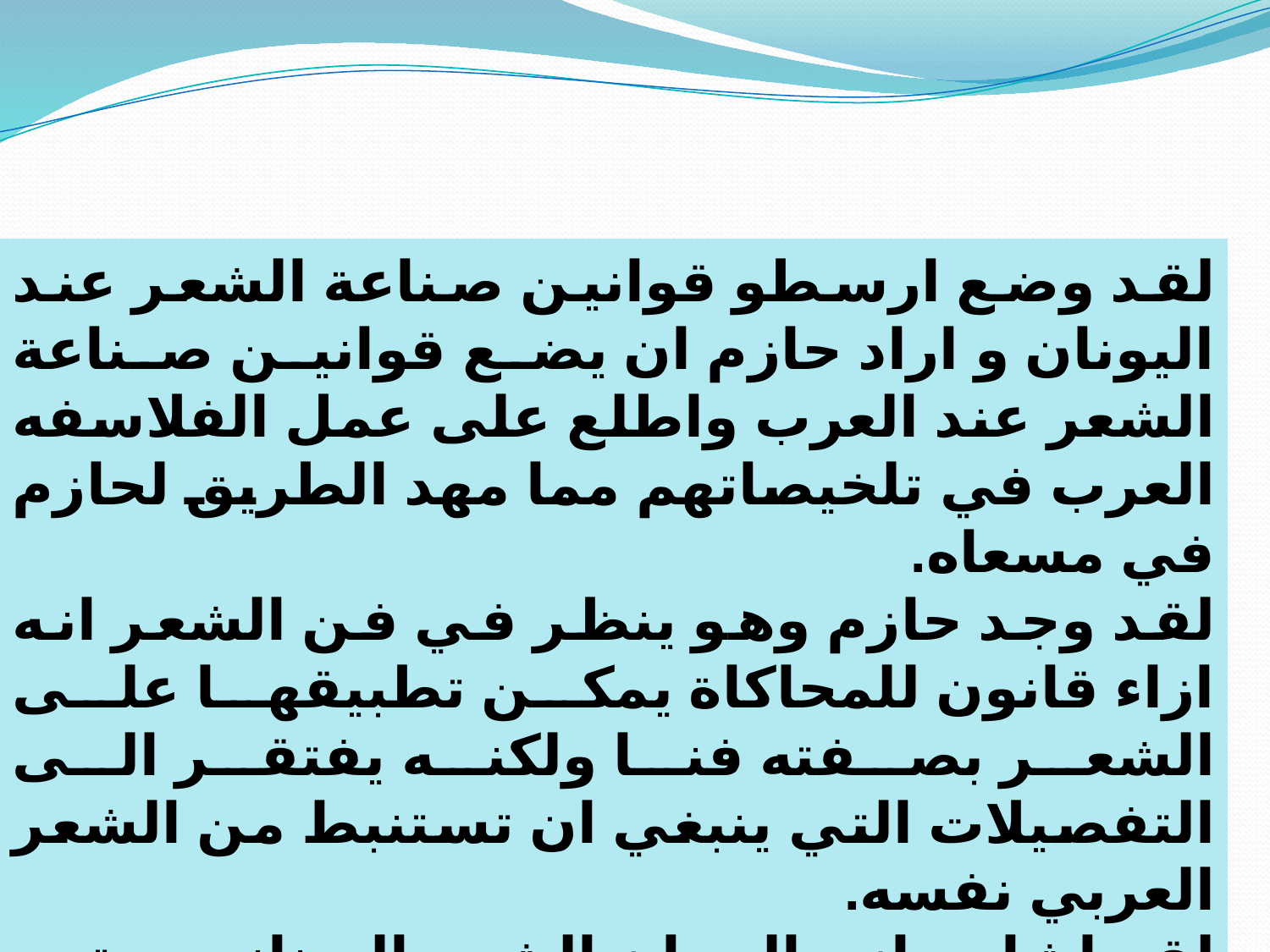

لقد وضع ارسطو قوانين صناعة الشعر عند اليونان و اراد حازم ان يضع قوانين صناعة الشعر عند العرب واطلع على عمل الفلاسفه العرب في تلخيصاتهم مما مهد الطريق لحازم في مسعاه.
لقد وجد حازم وهو ينظر في فن الشعر انه ازاء قانون للمحاكاة يمكن تطبيقها على الشعر بصفته فنا ولكنه يفتقر الى التفصيلات التي ينبغي ان تستنبط من الشعر العربي نفسه.
لقد اشار حازم إلى ان الشعر اليوناني يعتمد على الاساطير وموضوعاتها لاتقع في الوجود وان كانت مقصورة في الذهن وقد ادخلها حازم في باب( الاختلاق الامتناعي) اما الشعر العربي فموضوعاته( الحبيب والمنزل والطيف)